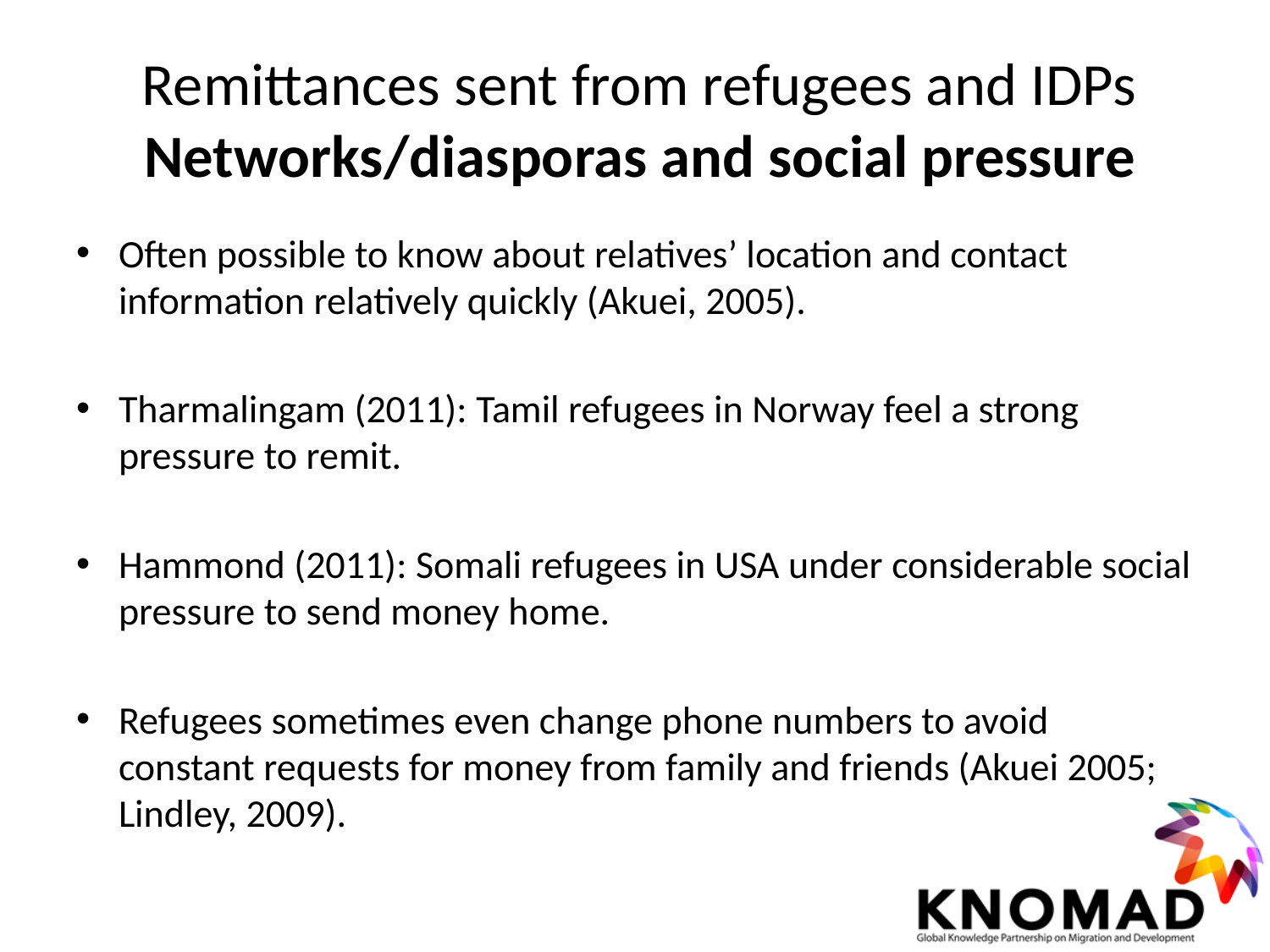

# Remittances sent from refugees and IDPs Networks/diasporas and social pressure
Often possible to know about relatives’ location and contact information relatively quickly (Akuei, 2005).

Tharmalingam (2011): Tamil refugees in Norway feel a strong pressure to remit.

Hammond (2011): Somali refugees in USA under considerable social pressure to send money home.

Refugees sometimes even change phone numbers to avoid constant requests for money from family and friends (Akuei 2005; Lindley, 2009).